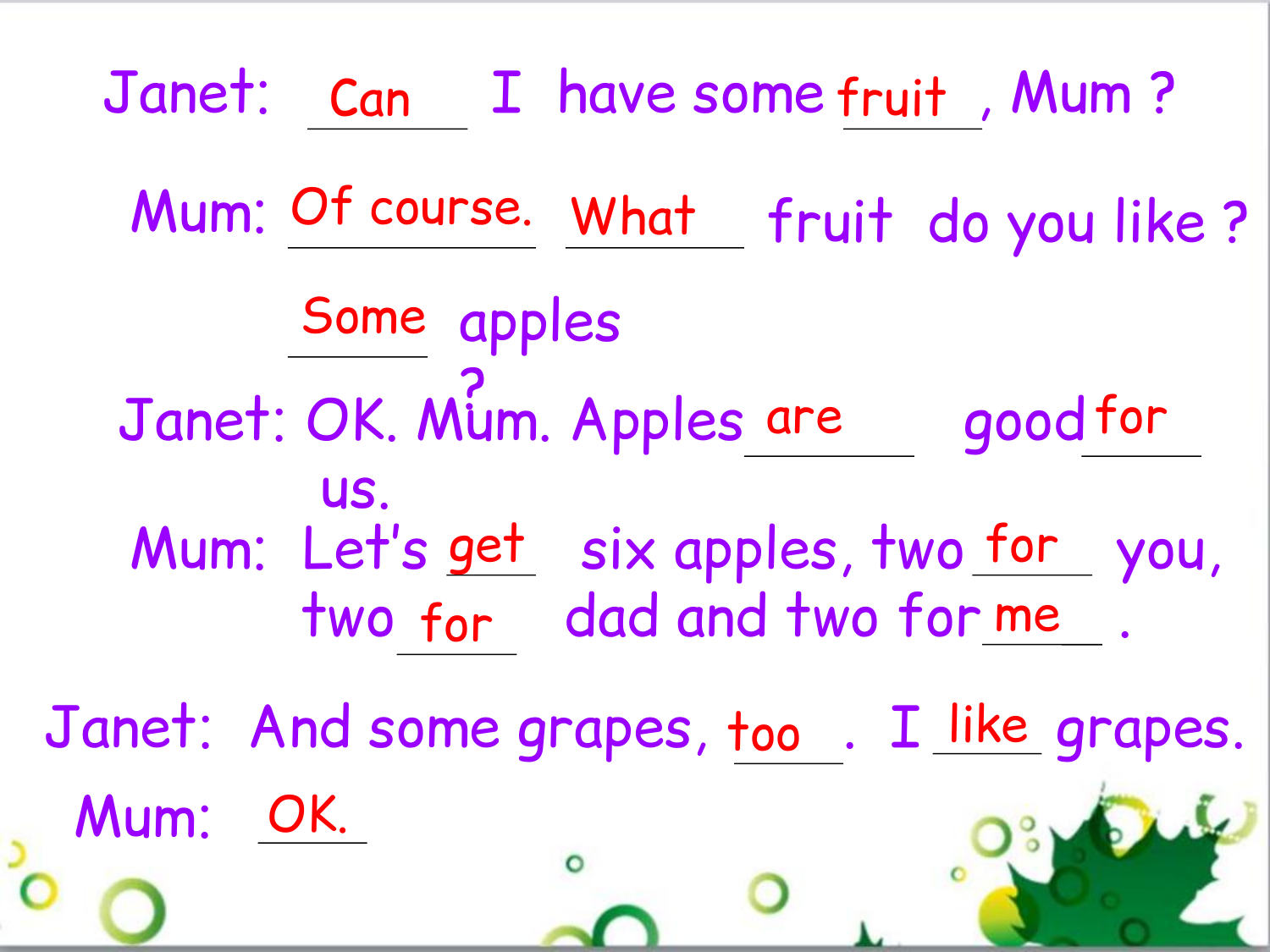

Janet:             I  have some         , Mum ?
Can
fruit

  Mum:
Of course.
What
fruit  do you like ?

Some
apples ?

Janet: OK. Mum. Apples             good
            us.

are
for

  Mum:  Let’s         six apples, two         you,
            two          dad and two for        .
get
for

me
for

  Janet:  And some grapes,        .  I        grapes.
like
too

  Mum:
OK.